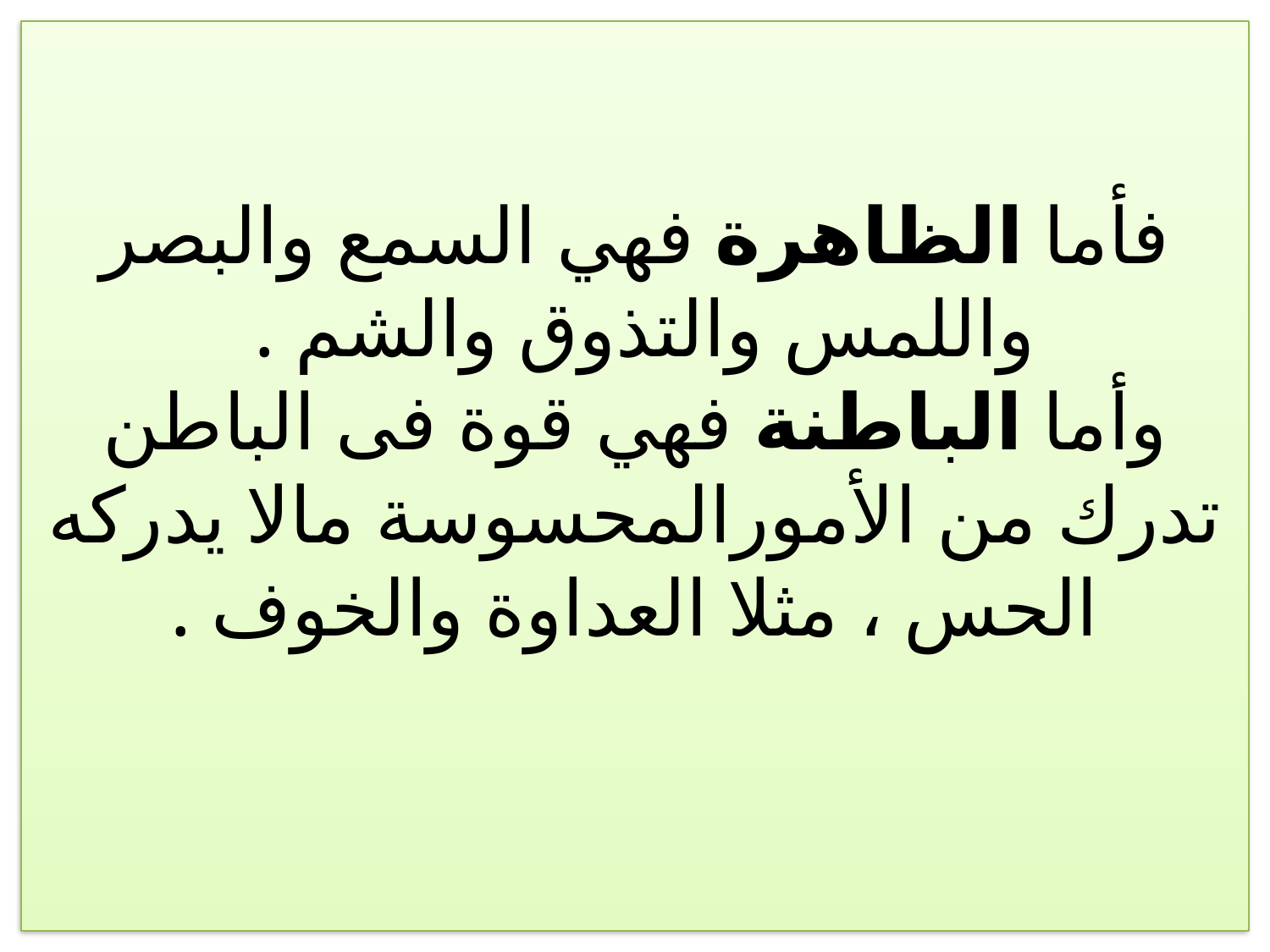

# فأما الظاهرة فهي السمع والبصر واللمس والتذوق والشم . وأما الباطنة فهي قوة فى الباطن تدرك من الأمورالمحسوسة مالا يدركه الحس ، مثلا العداوة والخوف .